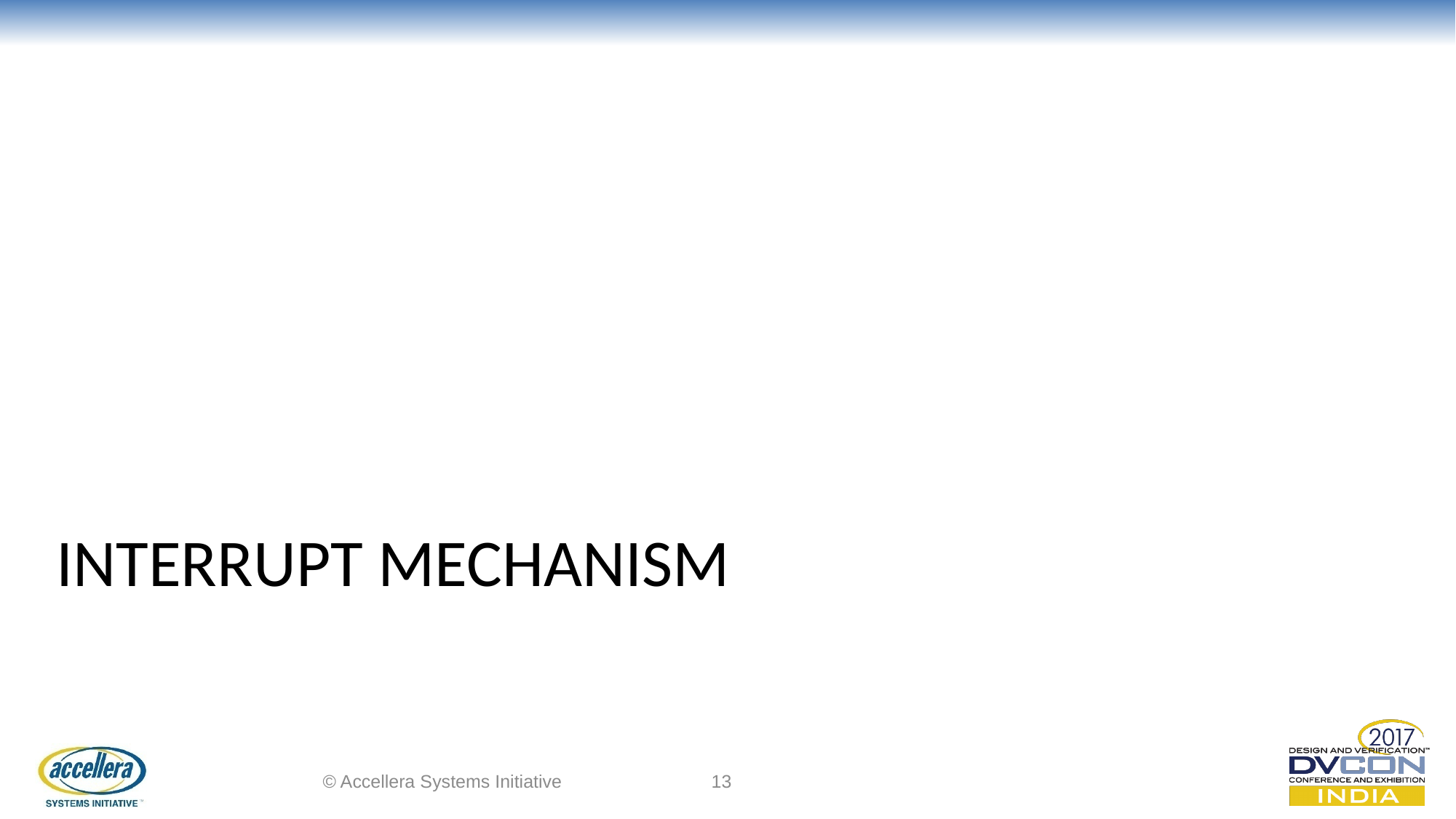

INTERRUPT MECHANISM
© Accellera Systems Initiative
13